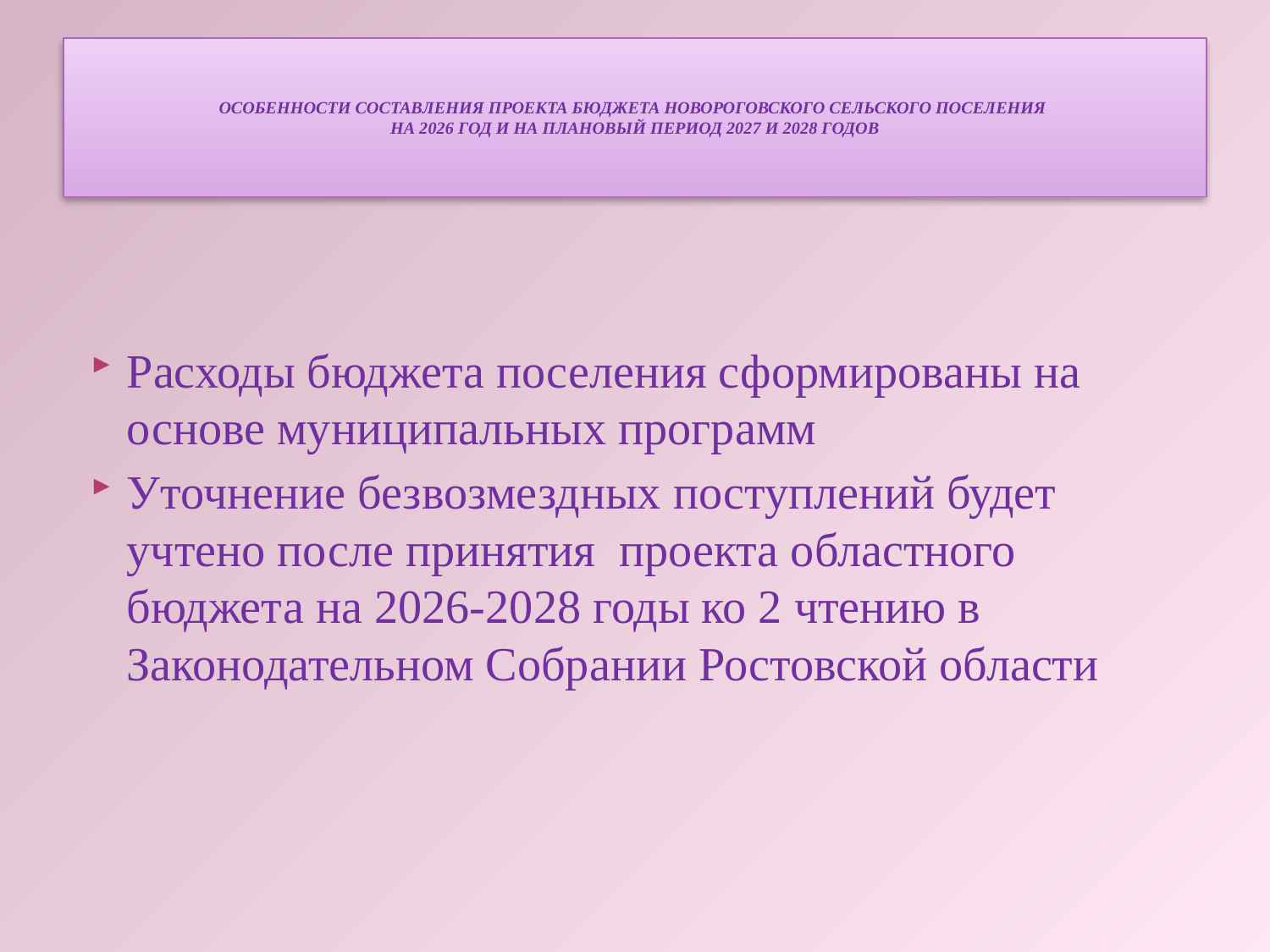

# ОСОБЕННОСТИ СОСТАВЛЕНИЯ ПРОЕКТА БЮДЖЕТА НОВОРОГОВСКОГО СЕЛЬСКОГО ПОСЕЛЕНИЯ НА 2026 ГОД И НА ПЛАНОВЫЙ ПЕРИОД 2027 И 2028 ГОДОВ

Расходы бюджета поселения сформированы на основе муниципальных программ
Уточнение безвозмездных поступлений будет учтено после принятия  проекта областного бюджета на 2026-2028 годы ко 2 чтению в Законодательном Собрании Ростовской области